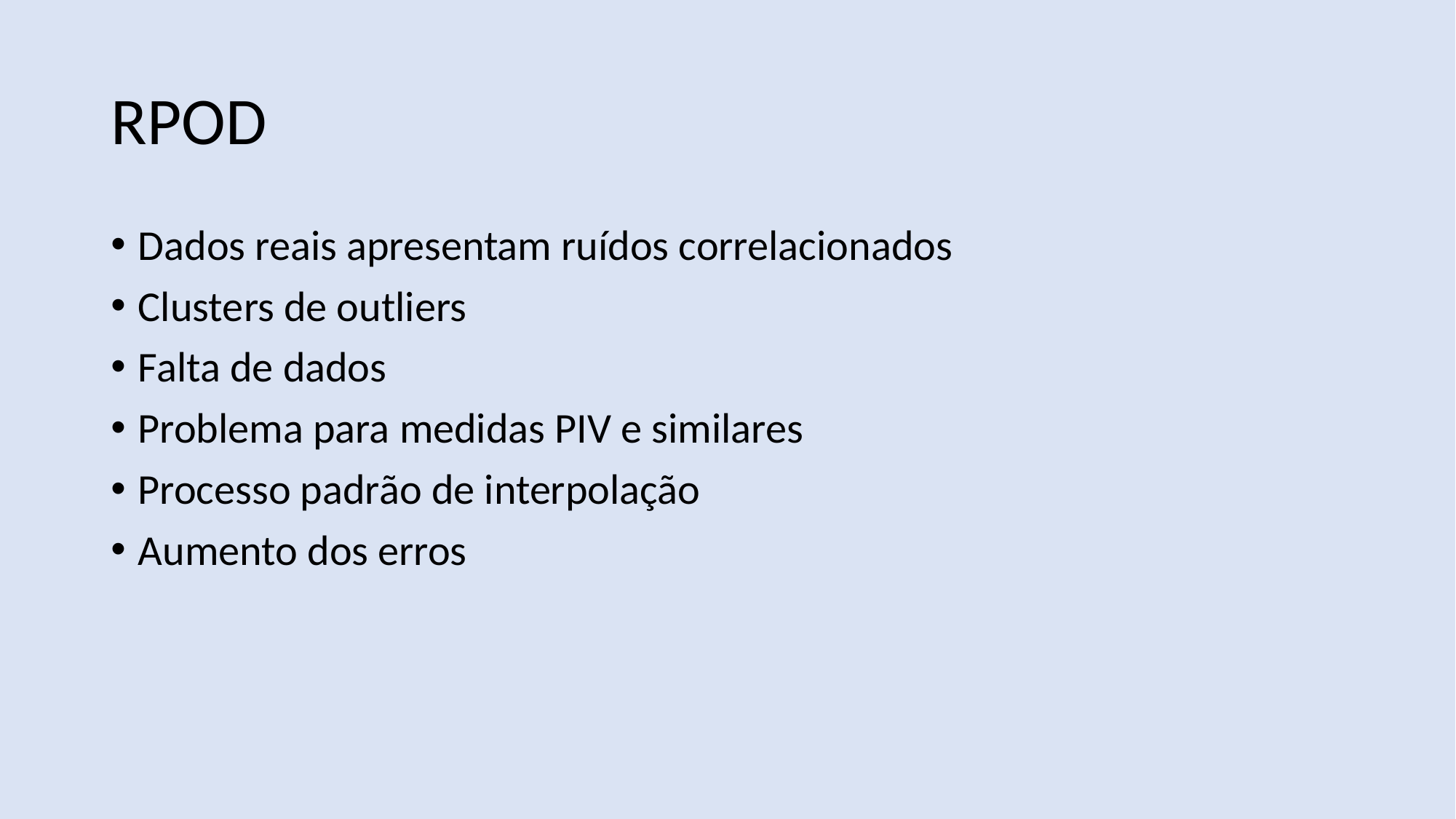

# RPOD
Dados reais apresentam ruídos correlacionados
Clusters de outliers
Falta de dados
Problema para medidas PIV e similares
Processo padrão de interpolação
Aumento dos erros